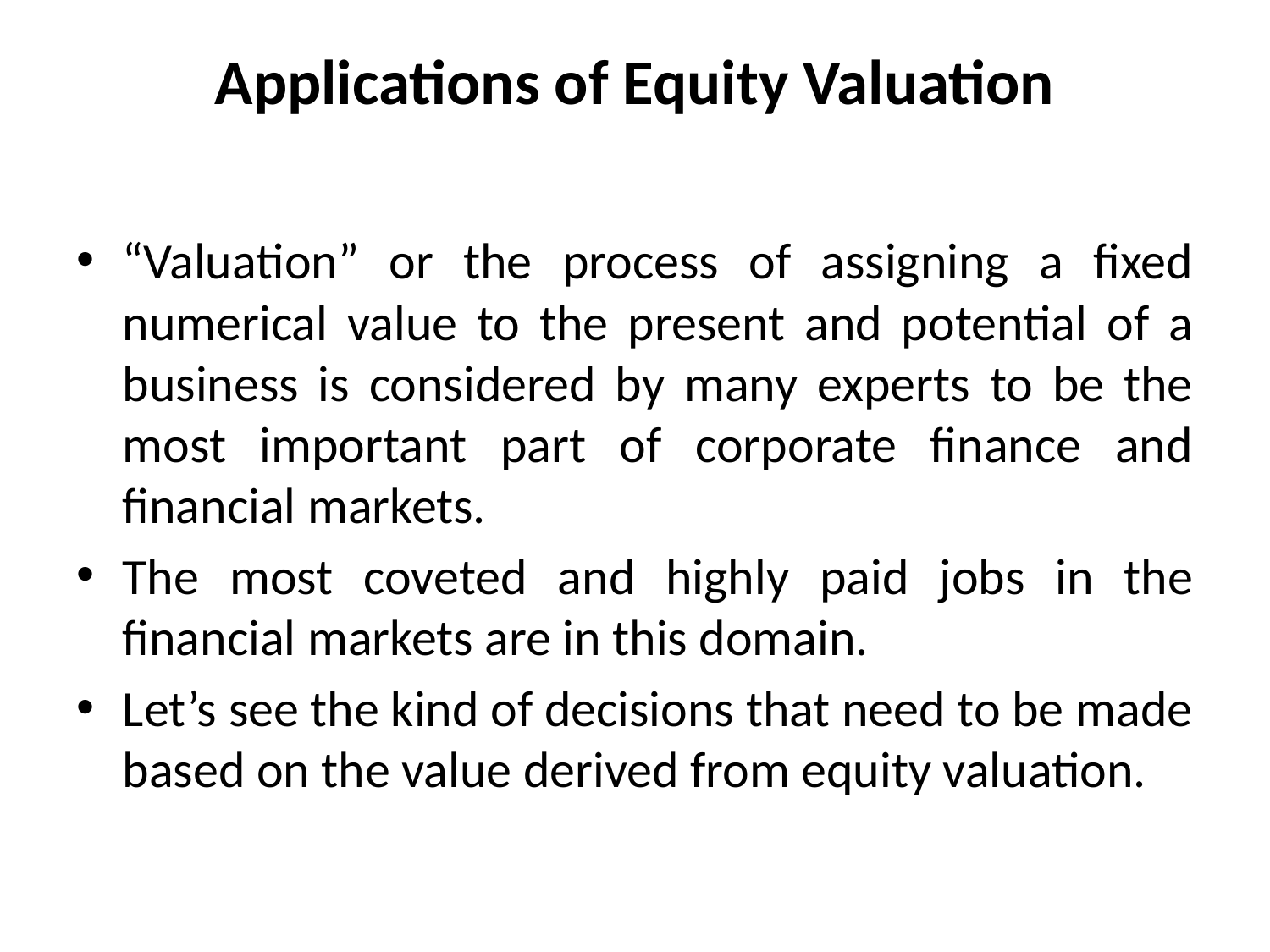

# Applications of Equity Valuation
“Valuation” or the process of assigning a fixed numerical value to the present and potential of a business is considered by many experts to be the most important part of corporate finance and financial markets.
The most coveted and highly paid jobs in the financial markets are in this domain.
Let’s see the kind of decisions that need to be made based on the value derived from equity valuation.